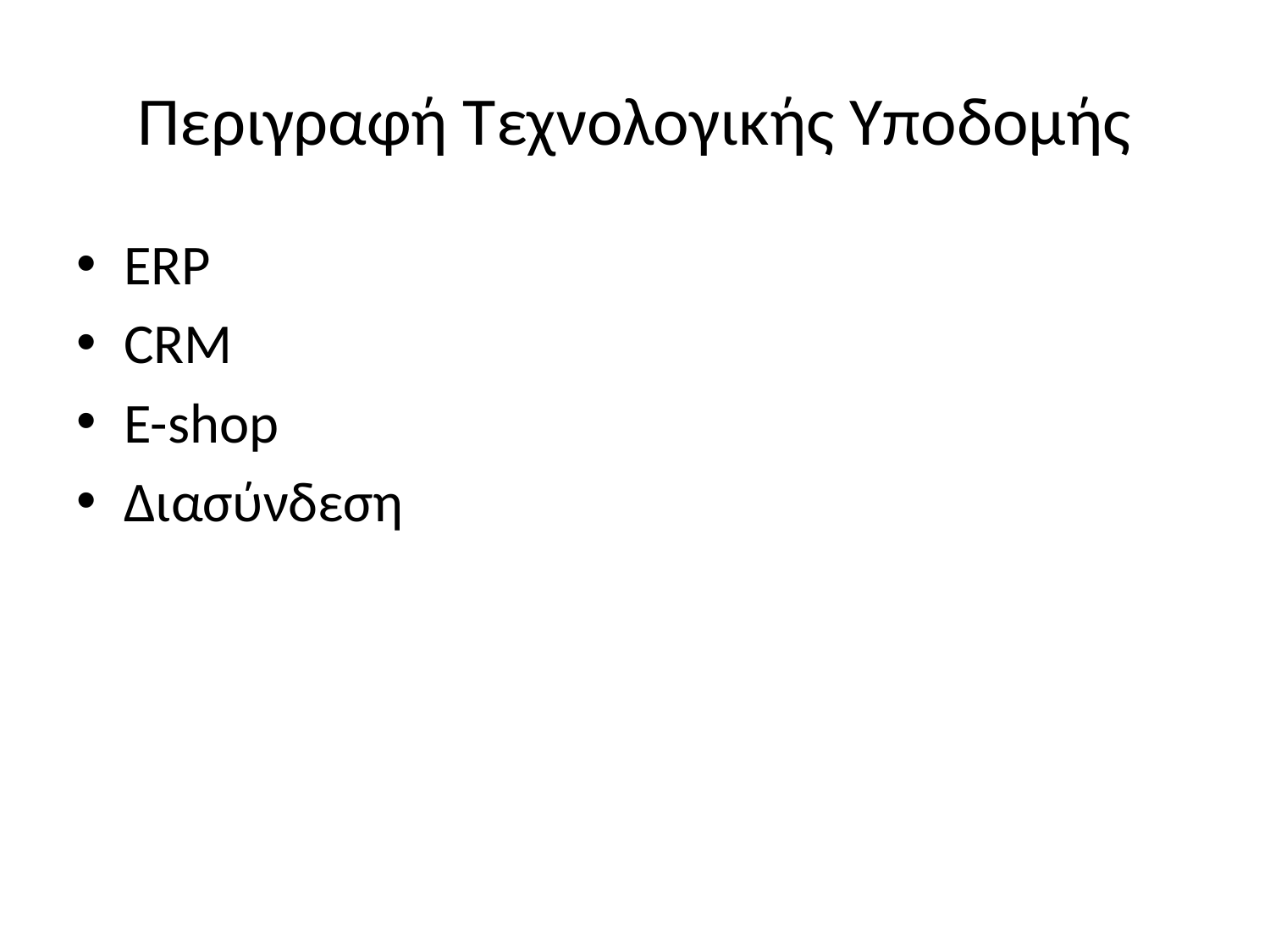

# Περιγραφή Τεχνολογικής Υποδομής
ERP
CRM
E-shop
Διασύνδεση